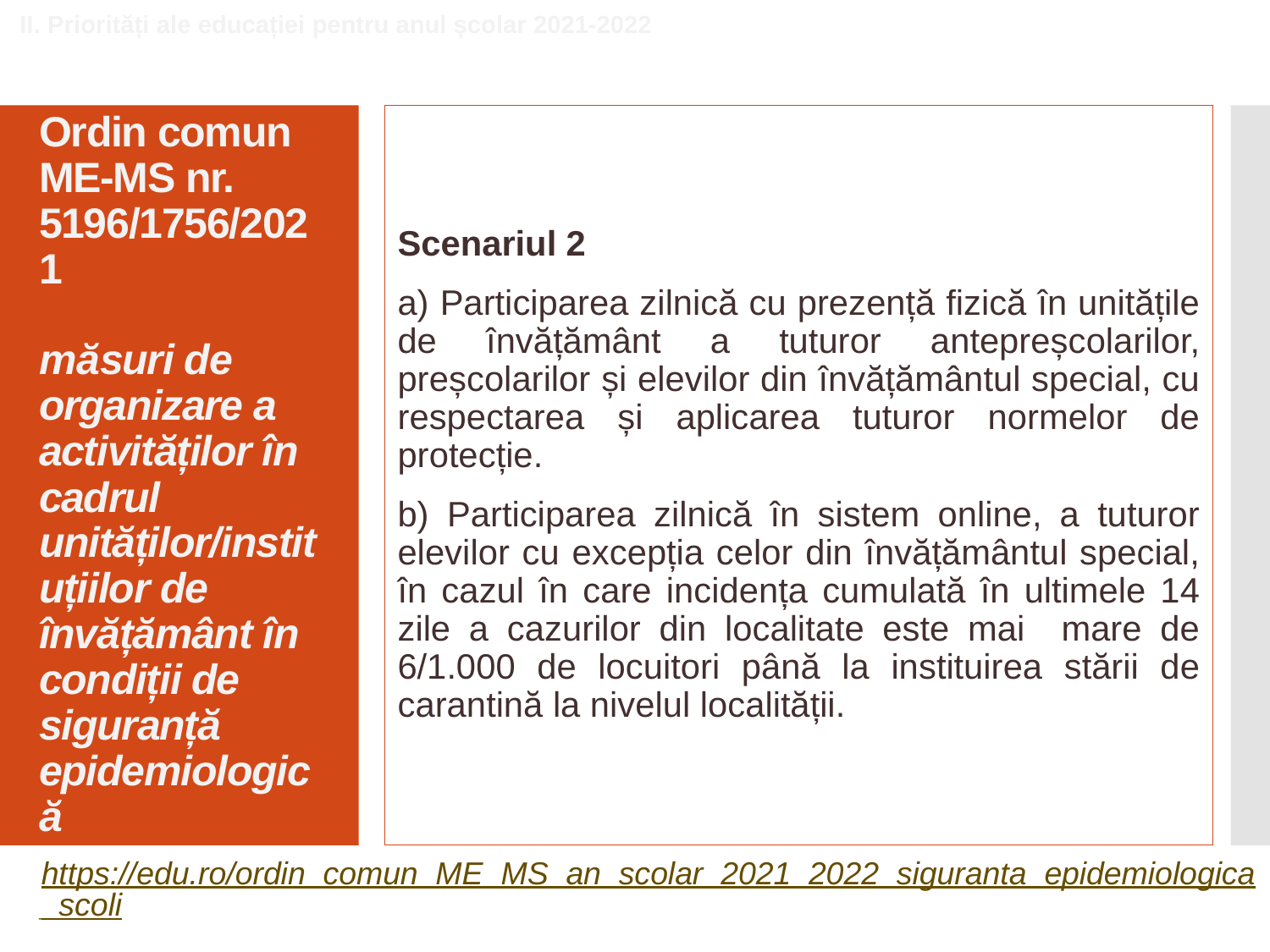

II. Priorități ale educației pentru anul școlar 2021-2022
Scenariul 2
a) Participarea zilnică cu prezență fizică în unitățile de învățământ a tuturor antepreșcolarilor, preșcolarilor și elevilor din învățământul special, cu respectarea și aplicarea tuturor normelor de protecție.
b) Participarea zilnică în sistem online, a tuturor elevilor cu excepția celor din învățământul special, în cazul în care incidența cumulată în ultimele 14 zile a cazurilor din localitate este mai  mare de 6/1.000 de locuitori până la instituirea stării de carantină la nivelul localității.
# Ordin comun ME-MS nr. 5196/1756/2021 măsuri de organizare a activităților în cadrul unităților/instituțiilor de învățământ în condiții de siguranță epidemiologică
https://edu.ro/ordin_comun_ME_MS_an_scolar_2021_2022_siguranta_epidemiologica_scoli